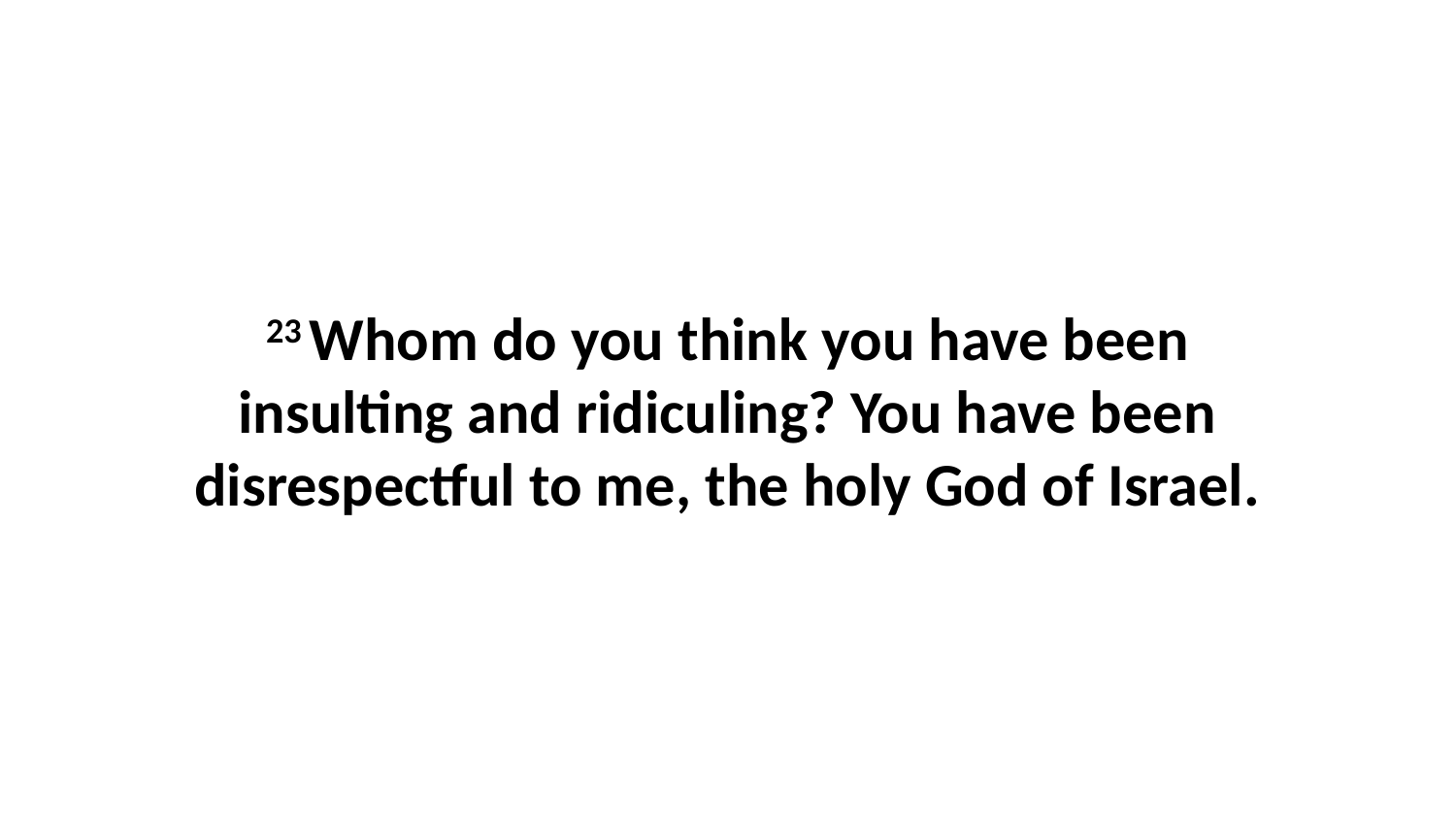

23 Whom do you think you have been insulting and ridiculing? You have been disrespectful to me, the holy God of Israel.